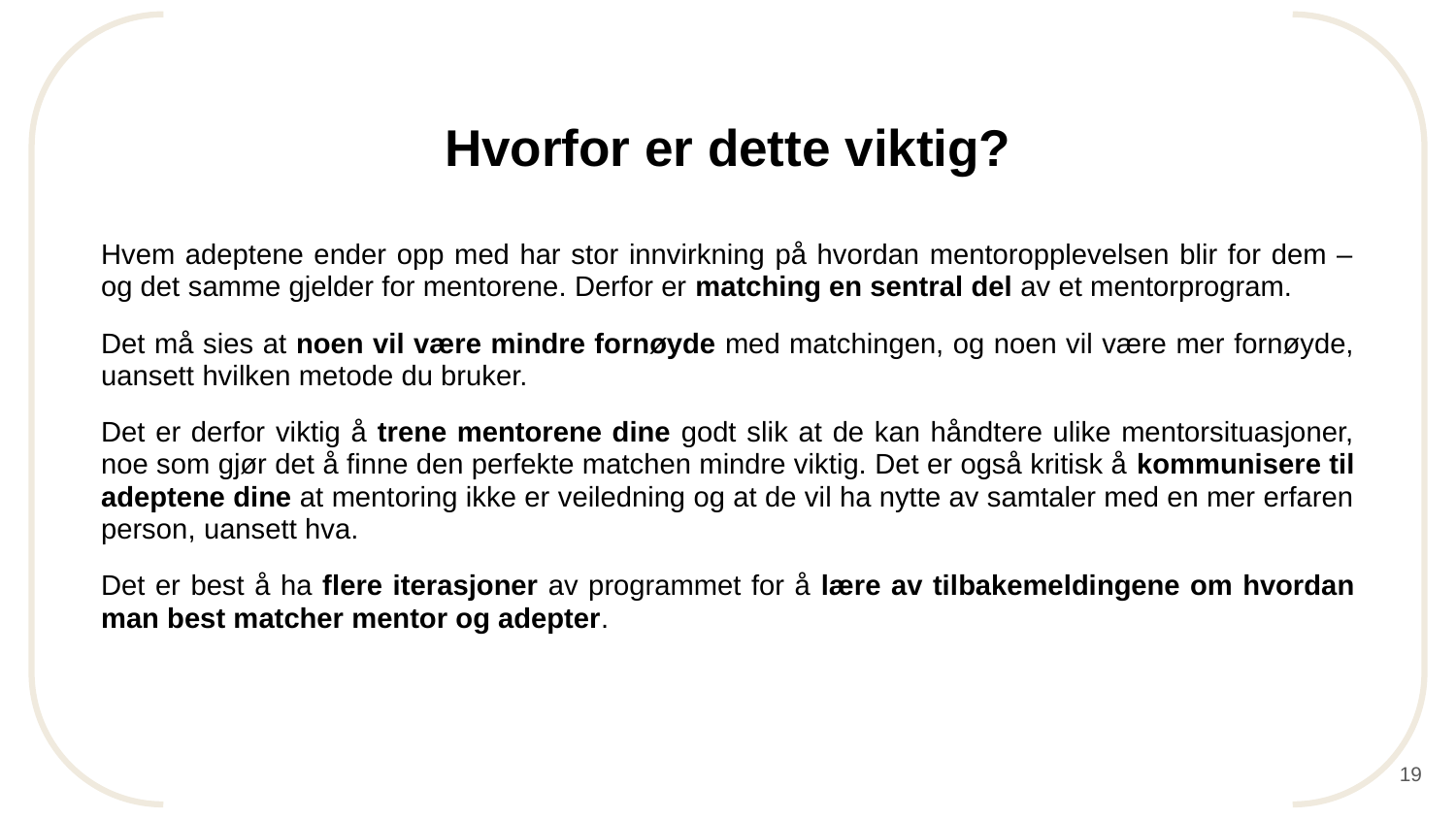

# Hvorfor er dette viktig?
Hvem adeptene ender opp med har stor innvirkning på hvordan mentoropplevelsen blir for dem – og det samme gjelder for mentorene. Derfor er matching en sentral del av et mentorprogram.
Det må sies at noen vil være mindre fornøyde med matchingen, og noen vil være mer fornøyde, uansett hvilken metode du bruker.
Det er derfor viktig å trene mentorene dine godt slik at de kan håndtere ulike mentorsituasjoner, noe som gjør det å finne den perfekte matchen mindre viktig. Det er også kritisk å kommunisere til adeptene dine at mentoring ikke er veiledning og at de vil ha nytte av samtaler med en mer erfaren person, uansett hva.
Det er best å ha flere iterasjoner av programmet for å lære av tilbakemeldingene om hvordan man best matcher mentor og adepter.
19